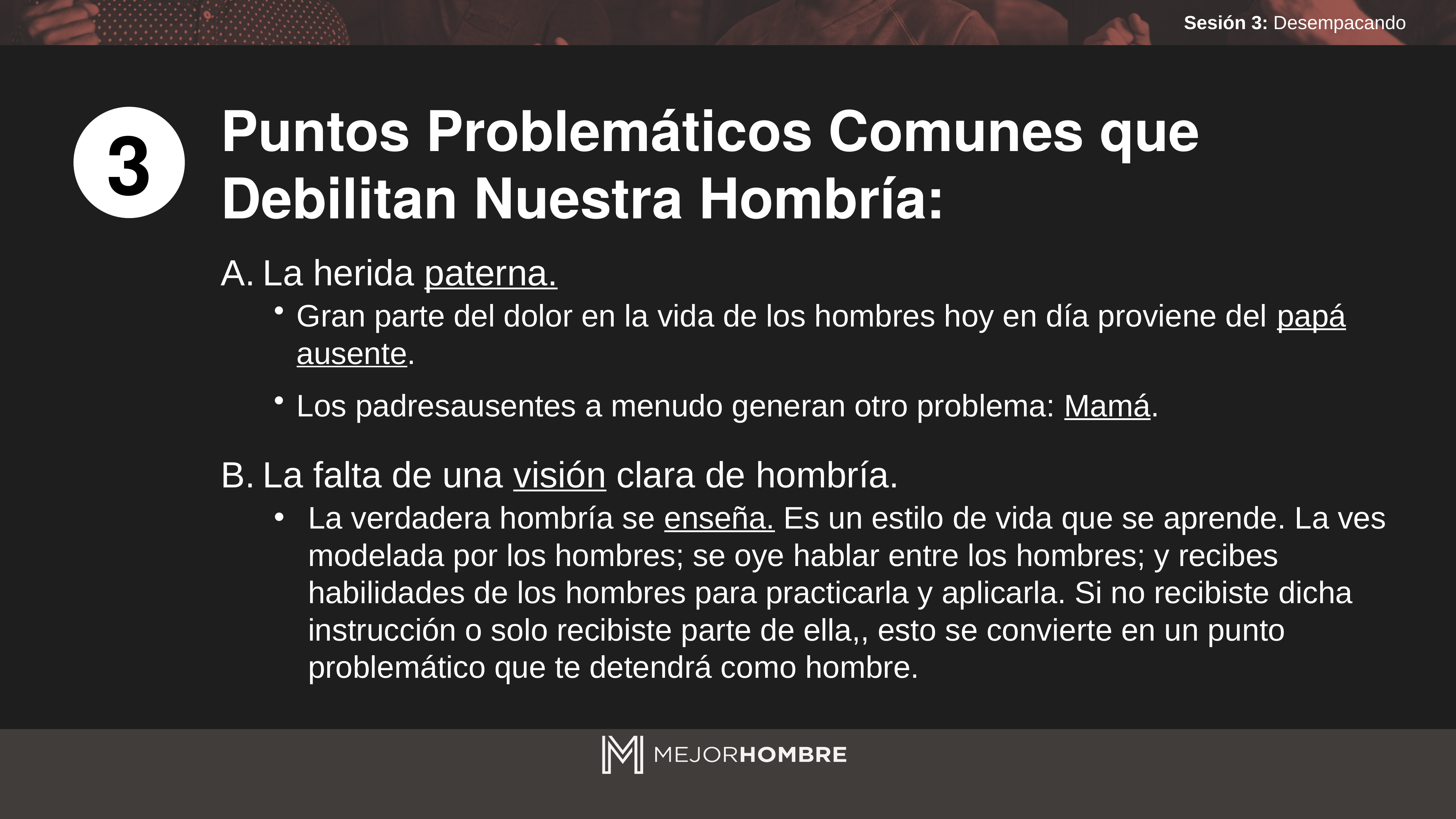

Puntos Problemáticos Comunes que Debilitan Nuestra Hombría:
3
La herida paterna.
Gran parte del dolor en la vida de los hombres hoy en día proviene del papá ausente.
Los padresausentes a menudo generan otro problema: Mamá.
La falta de una visión clara de hombría.
La verdadera hombría se enseña. Es un estilo de vida que se aprende. La ves modelada por los hombres; se oye hablar entre los hombres; y recibes habilidades de los hombres para practicarla y aplicarla. Si no recibiste dicha instrucción o solo recibiste parte de ella,, esto se convierte en un punto problemático que te detendrá como hombre.